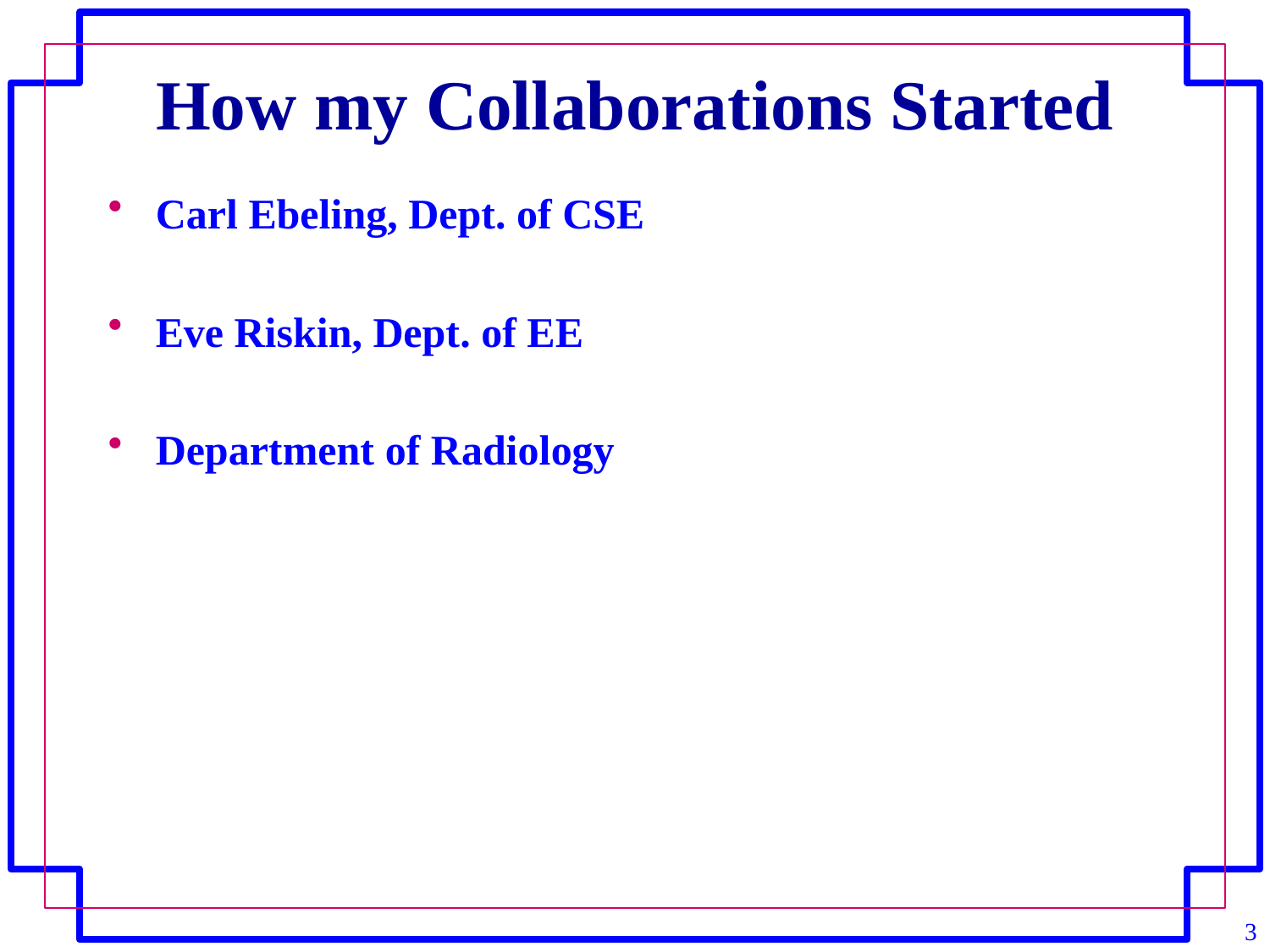

# How my Collaborations Started
Carl Ebeling, Dept. of CSE

Eve Riskin, Dept. of EE

Department of Radiology

3